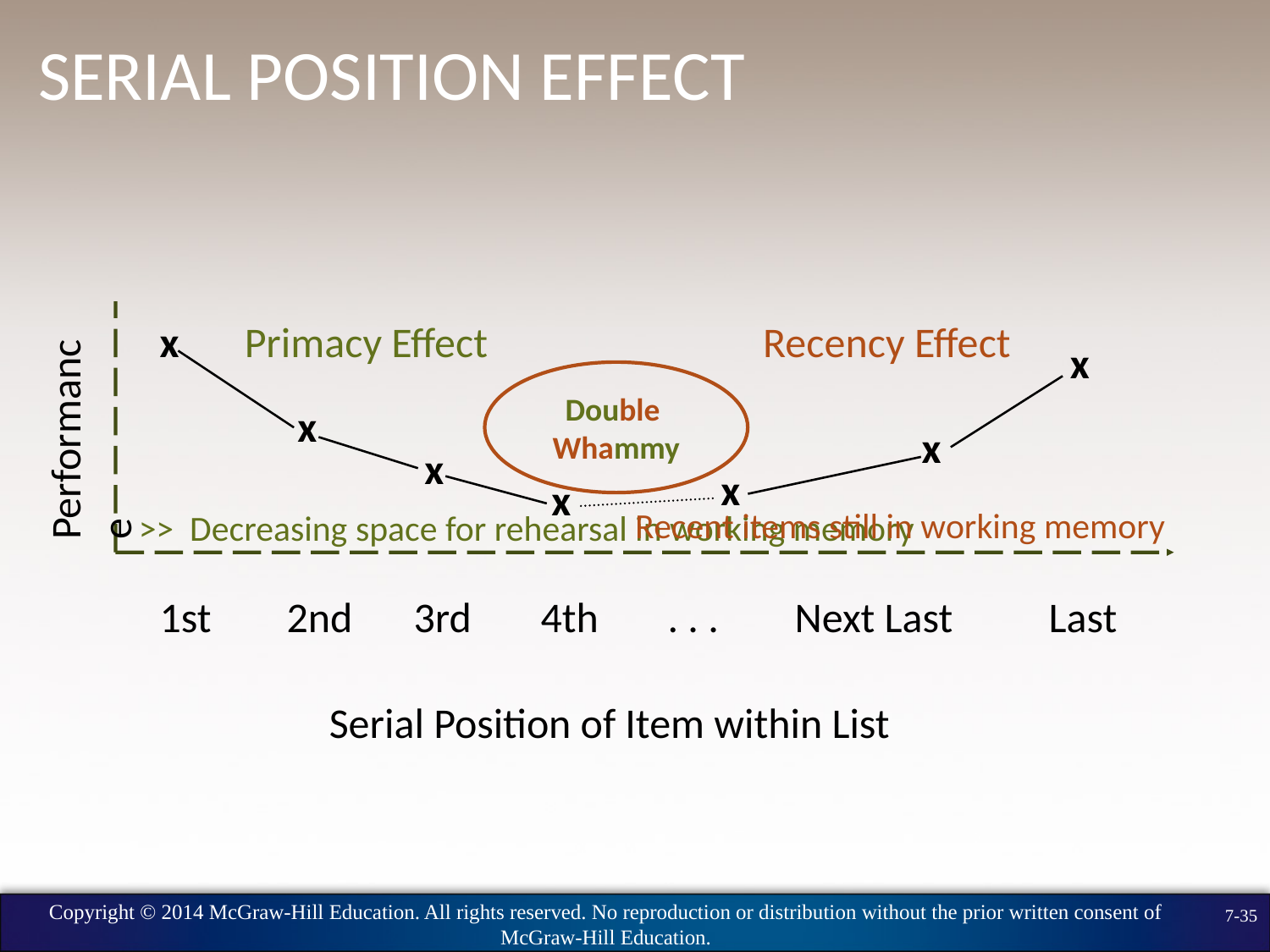

# Serial Position Effect

Performance
x
Primacy Effect
Recency Effect
x

Double
Whammy

x
x
x

x

x

Recent items still in working memory

>>  Decreasing space for rehearsal in working memory

1st	2nd	3rd	4th	. . .	Next Last	Last
Serial Position of Item within List